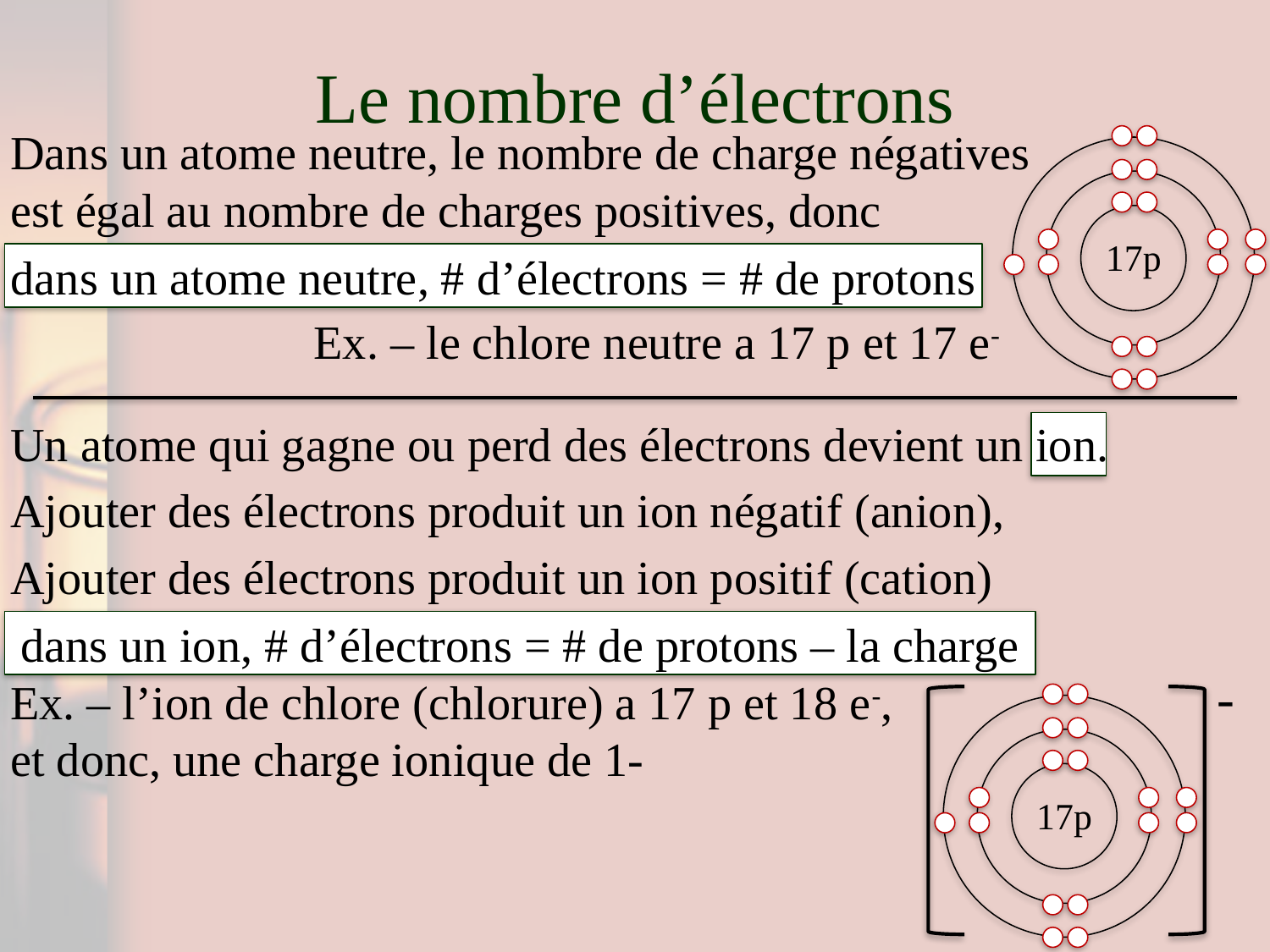

# Le nombre d’électrons
Dans un atome neutre, le nombre de charge négatives est égal au nombre de charges positives, donc

17p

dans un atome neutre, # d’électrons = # de protons

Ex. – le chlore neutre a 17 p et 17 e-

Un atome qui gagne ou perd des électrons devient un ion.
Ajouter des électrons produit un ion négatif (anion),
Ajouter des électrons produit un ion positif (cation)

dans un ion, # d’électrons = # de protons – la charge

-
Ex. – l’ion de chlore (chlorure) a 17 p et 18 e-, et donc, une charge ionique de 1-

17p